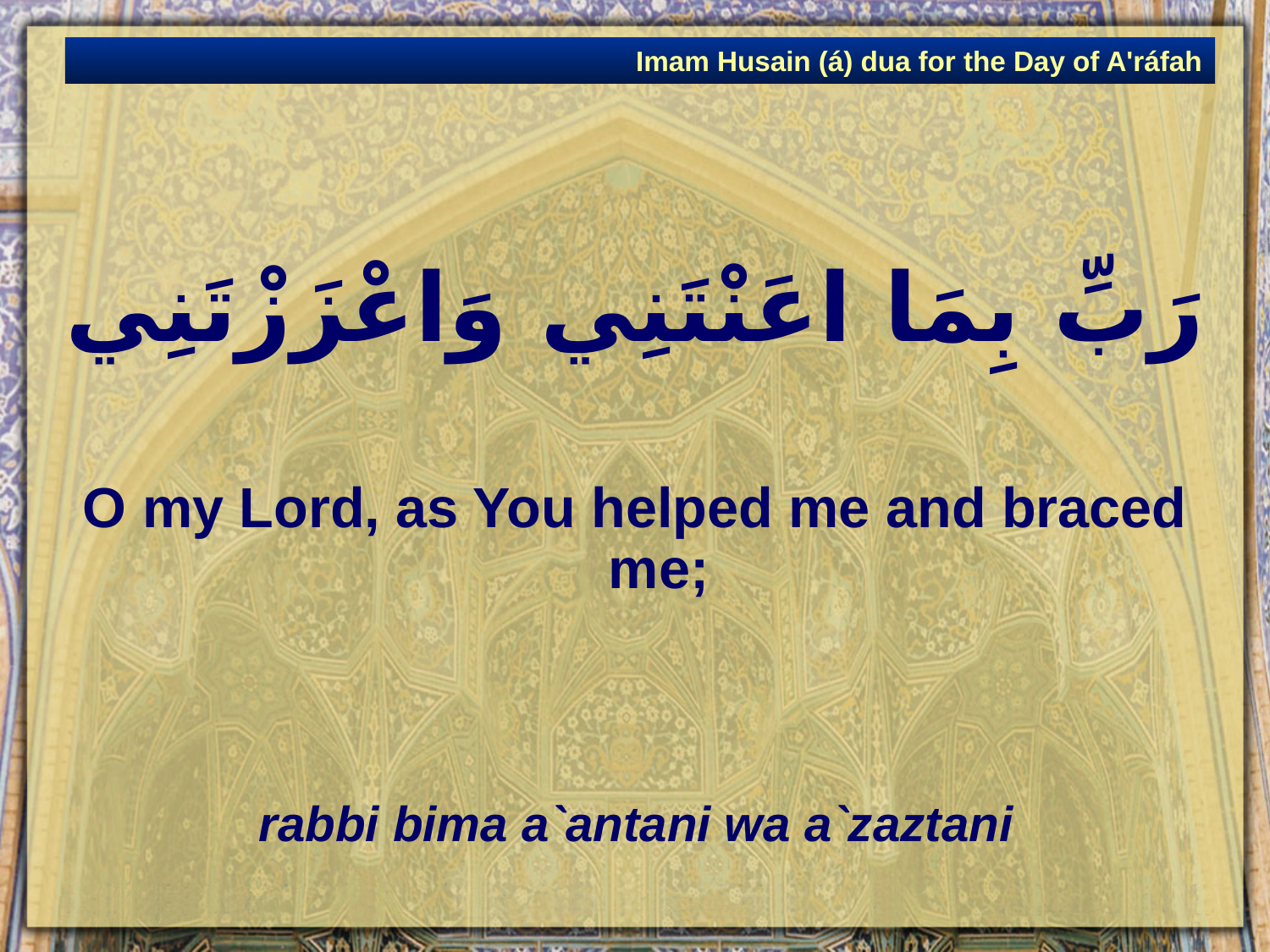

Imam Husain (á) dua for the Day of A'ráfah
# رَبِّ بِمَا اعَنْتَنِي وَاعْزَزْتَنِي
O my Lord, as You helped me and braced me;
rabbi bima a`antani wa a`zaztani